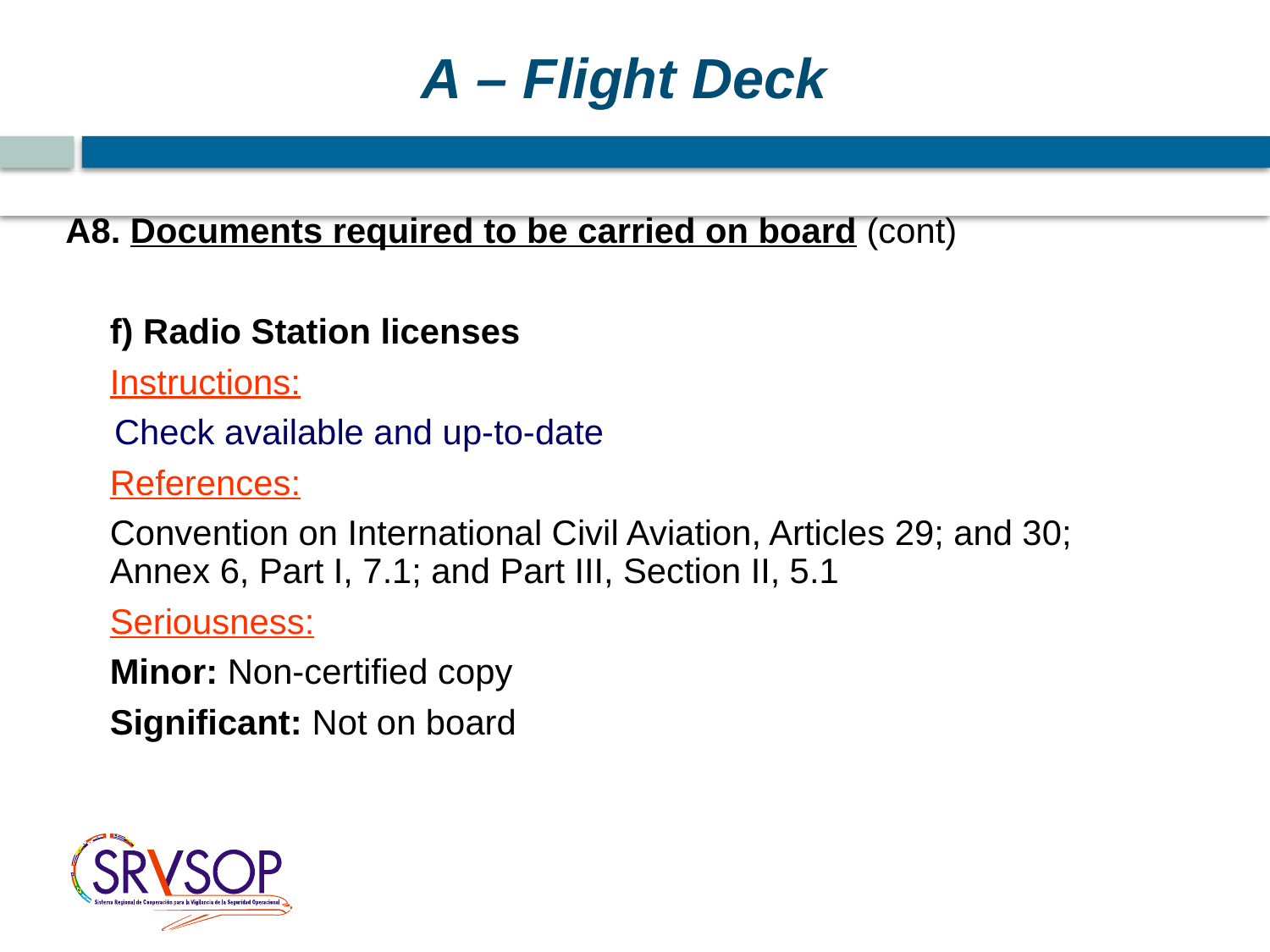

A – Flight Deck
A8. Documents required to be carried on board (cont)

	f) Radio Station licenses
	Instructions:
     Check available and up-to-date
	References:
	Convention on International Civil Aviation, Articles 29; and 30; Annex 6, Part I, 7.1; and Part III, Section II, 5.1
	Seriousness:
	Minor: Non-certified copy
	Significant: Not on board